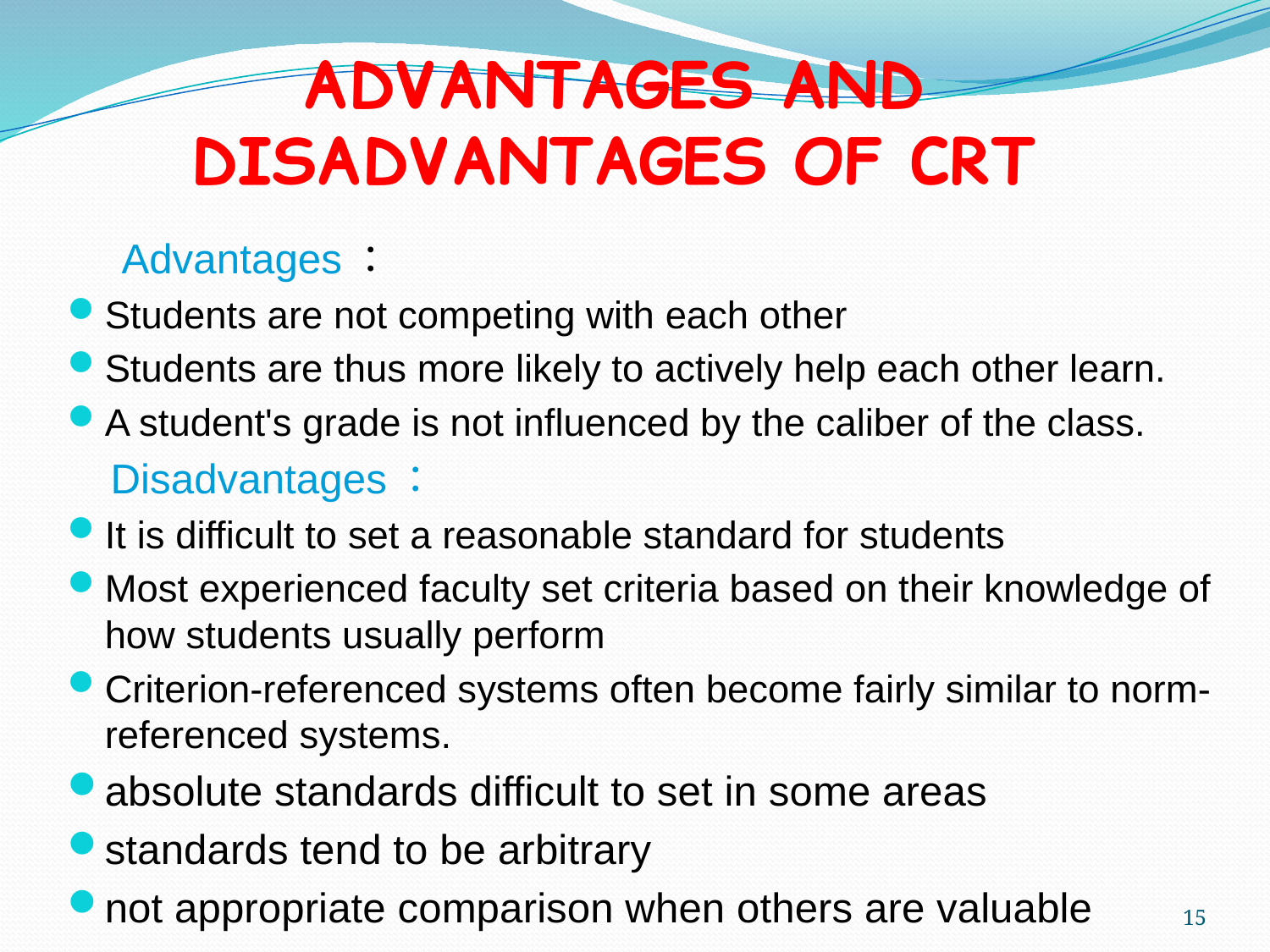

ADVANTAGES AND DISADVANTAGES OF CRT
     Advantages：
Students are not competing with each other
Students are thus more likely to actively help each other learn.
A student's grade is not influenced by the caliber of the class.
    Disadvantages：
It is difficult to set a reasonable standard for students
Most experienced faculty set criteria based on their knowledge of how students usually perform
Criterion-referenced systems often become fairly similar to norm-referenced systems.
absolute standards difficult to set in some areas
standards tend to be arbitrary
not appropriate comparison when others are valuable

15